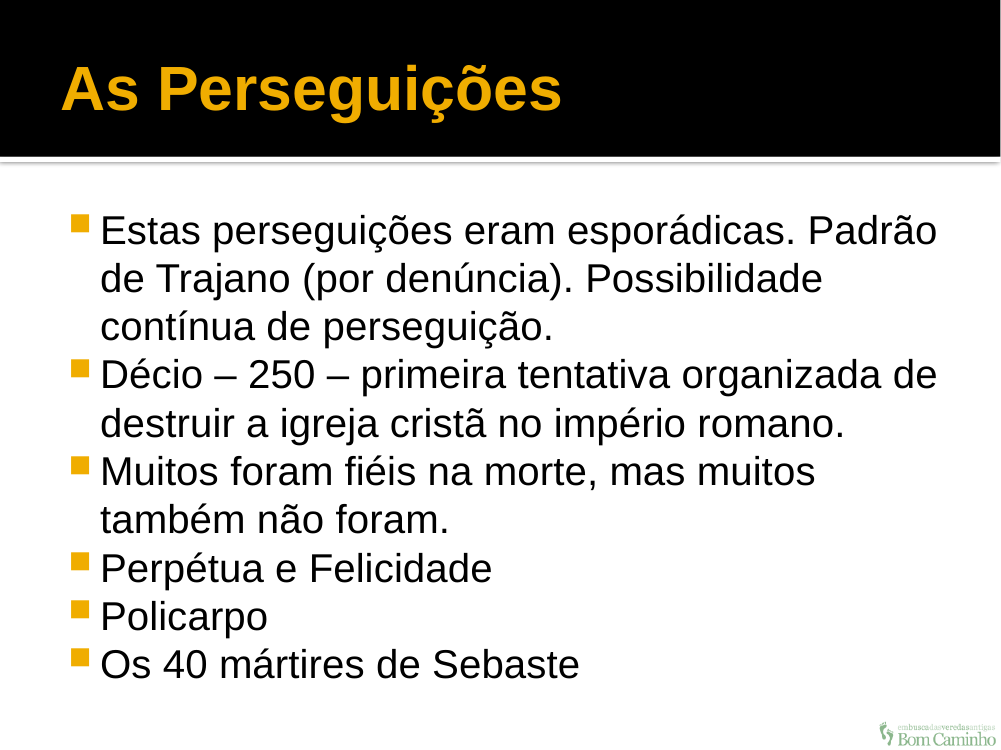

# As Perseguições
Estas perseguições eram esporádicas. Padrão de Trajano (por denúncia). Possibilidade contínua de perseguição.
Décio – 250 – primeira tentativa organizada de destruir a igreja cristã no império romano.
Muitos foram fiéis na morte, mas muitos também não foram.
Perpétua e Felicidade
Policarpo
Os 40 mártires de Sebaste